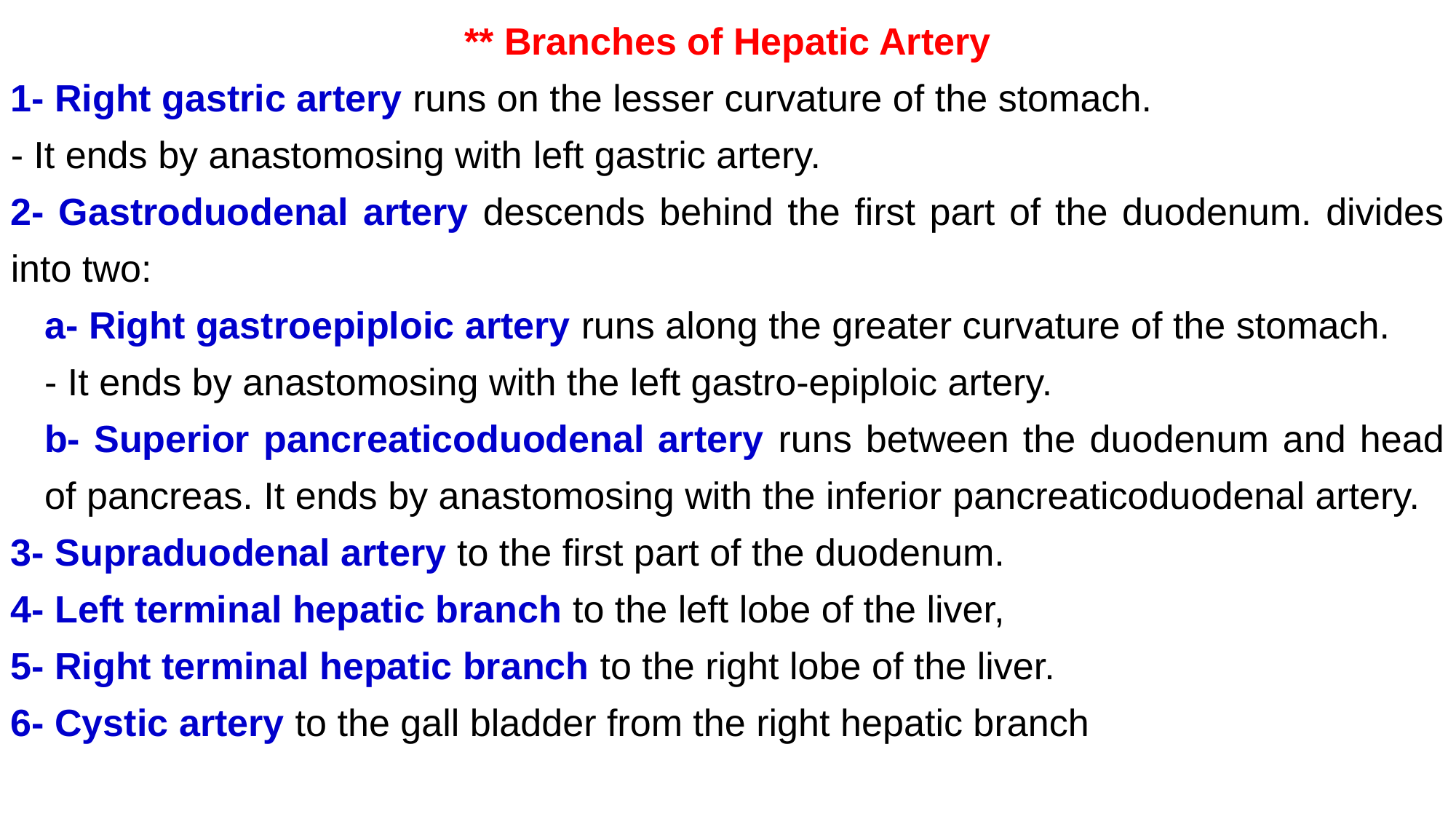

** Branches of Hepatic Artery
1- Right gastric artery runs on the lesser curvature of the stomach.
- It ends by anastomosing with left gastric artery.
2- Gastroduodenal artery descends behind the first part of the duodenum. divides into two:
a- Right gastroepiploic artery runs along the greater curvature of the stomach.
- It ends by anastomosing with the left gastro-epiploic artery.
b- Superior pancreaticoduodenal artery runs between the duodenum and head of pancreas. It ends by anastomosing with the inferior pancreaticoduodenal artery.
3- Supraduodenal artery to the first part of the duodenum.
4- Left terminal hepatic branch to the left lobe of the liver,
5- Right terminal hepatic branch to the right lobe of the liver.
6- Cystic artery to the gall bladder from the right hepatic branch